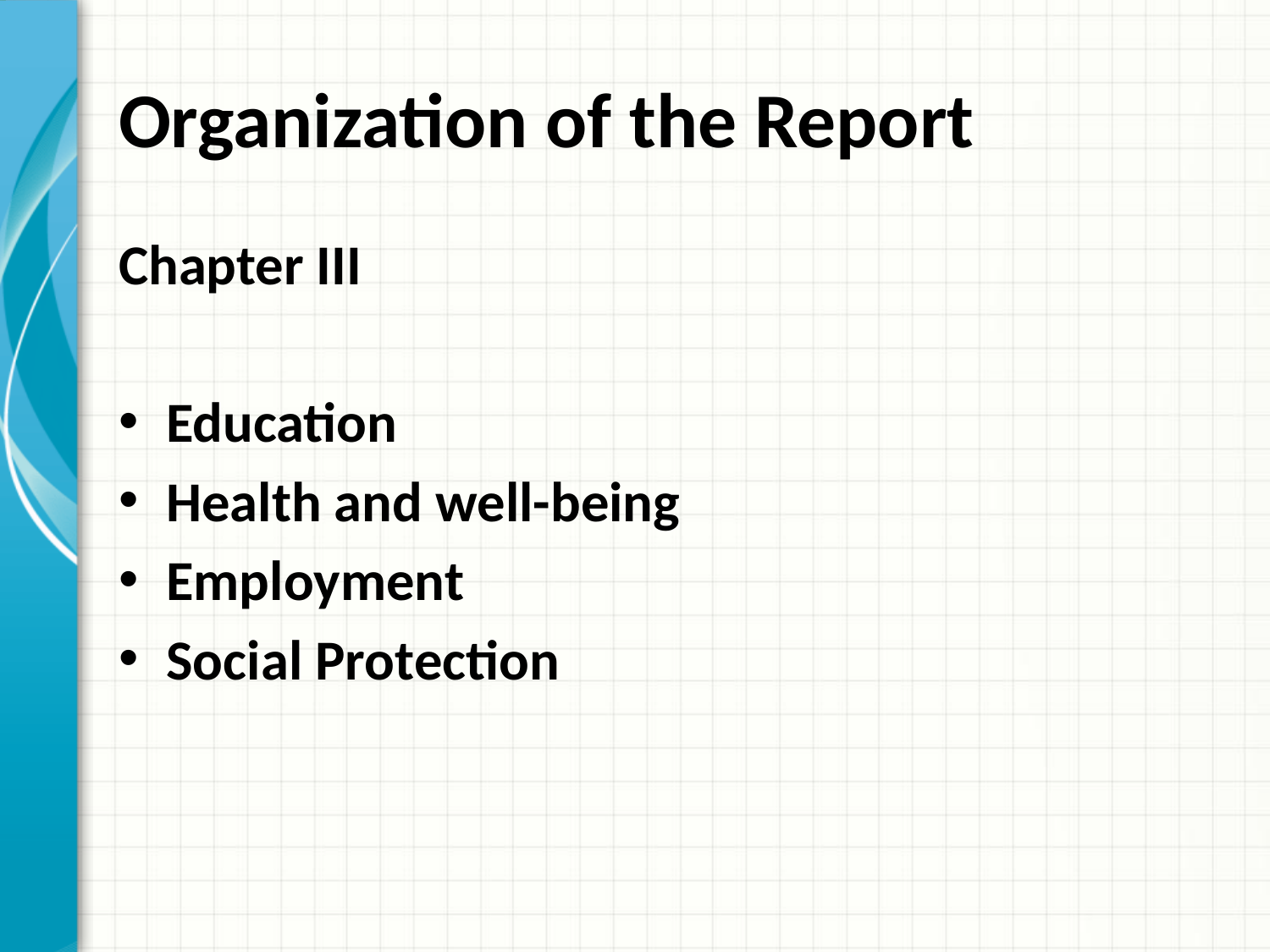

# Organization of the Report
Chapter III

Education
Health and well-being
Employment
Social Protection